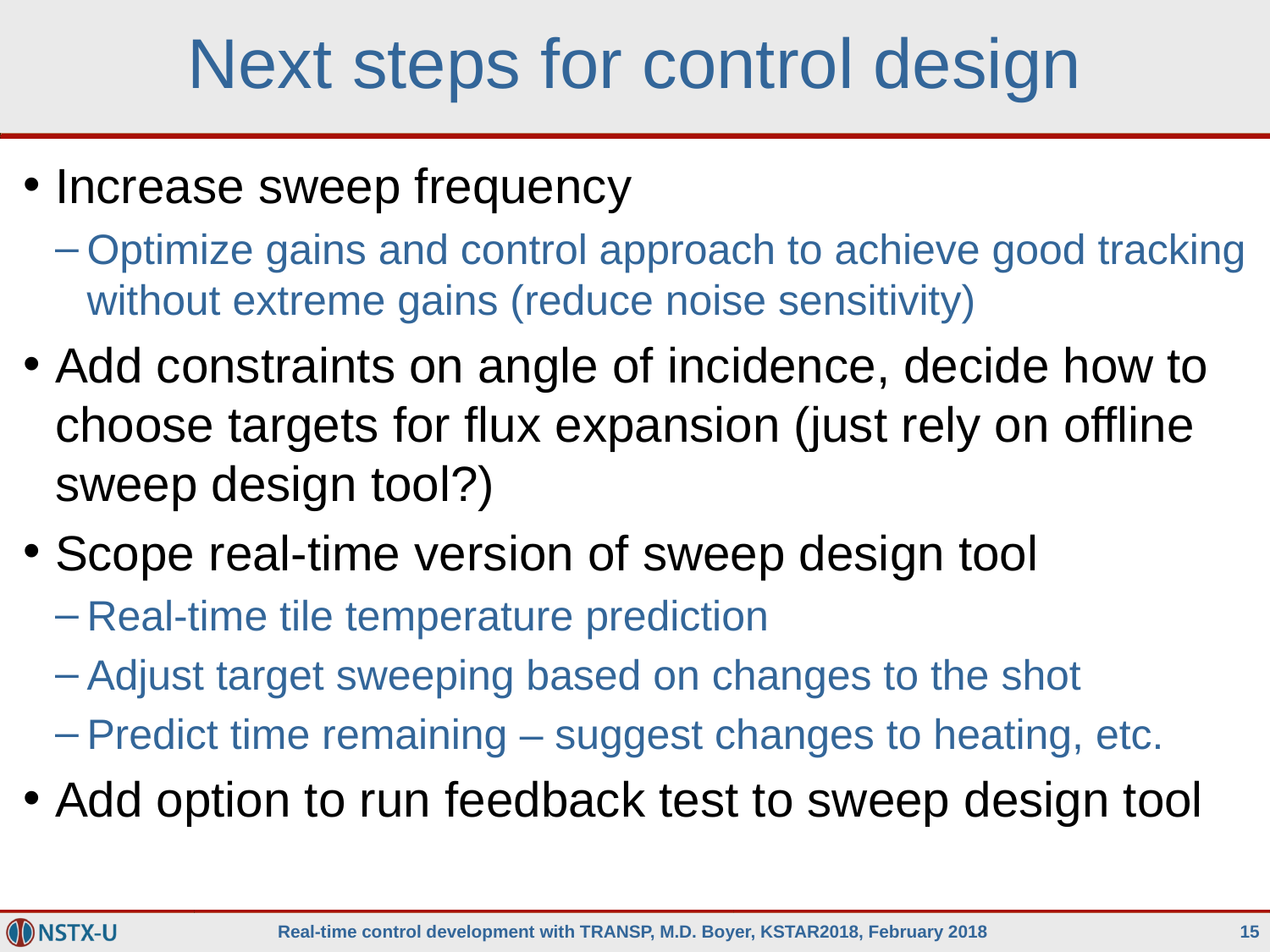

# Next steps for control design
Increase sweep frequency
Optimize gains and control approach to achieve good tracking without extreme gains (reduce noise sensitivity)
Add constraints on angle of incidence, decide how to choose targets for flux expansion (just rely on offline sweep design tool?)
Scope real-time version of sweep design tool
Real-time tile temperature prediction
Adjust target sweeping based on changes to the shot
Predict time remaining – suggest changes to heating, etc.
Add option to run feedback test to sweep design tool